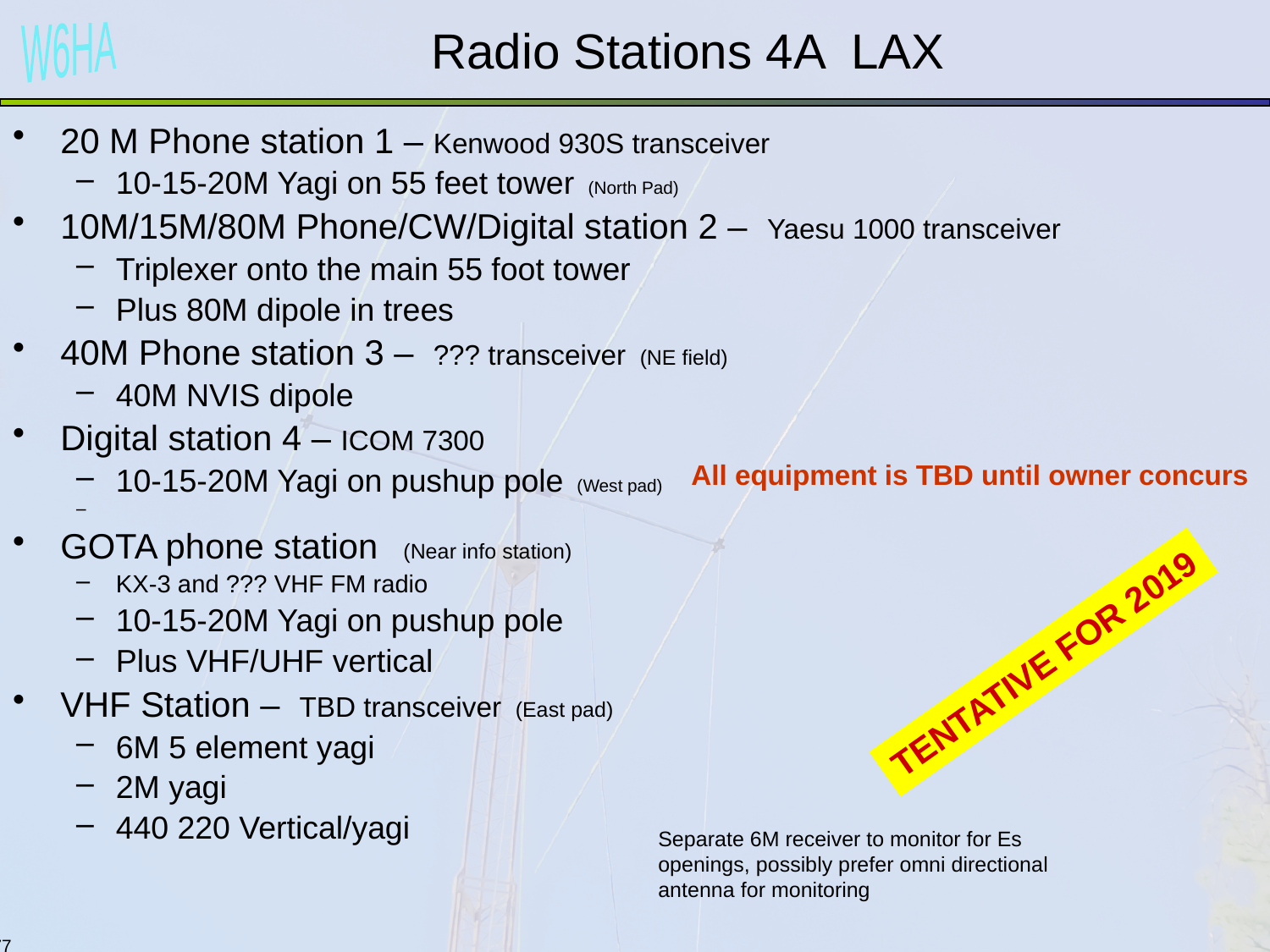

Radio Stations 4A  LAX
20 M Phone station 1 – Kenwood 930S transceiver
10-15-20M Yagi on 55 feet tower  (North Pad)
10M/15M/80M Phone/CW/Digital station 2 –  Yaesu 1000 transceiver
Triplexer onto the main 55 foot tower
Plus 80M dipole in trees
40M Phone station 3 –  ??? transceiver  (NE field)
40M NVIS dipole
Digital station 4 – ICOM 7300
10-15-20M Yagi on pushup pole  (West pad)

GOTA phone station   (Near info station)
KX-3 and ??? VHF FM radio
10-15-20M Yagi on pushup pole
Plus VHF/UHF vertical
VHF Station –  TBD transceiver  (East pad)
6M 5 element yagi
2M yagi
440 220 Vertical/yagi
All equipment is TBD until owner concurs
TENTATIVE FOR 2019
Separate 6M receiver to monitor for Es openings, possibly prefer omni directional antenna for monitoring